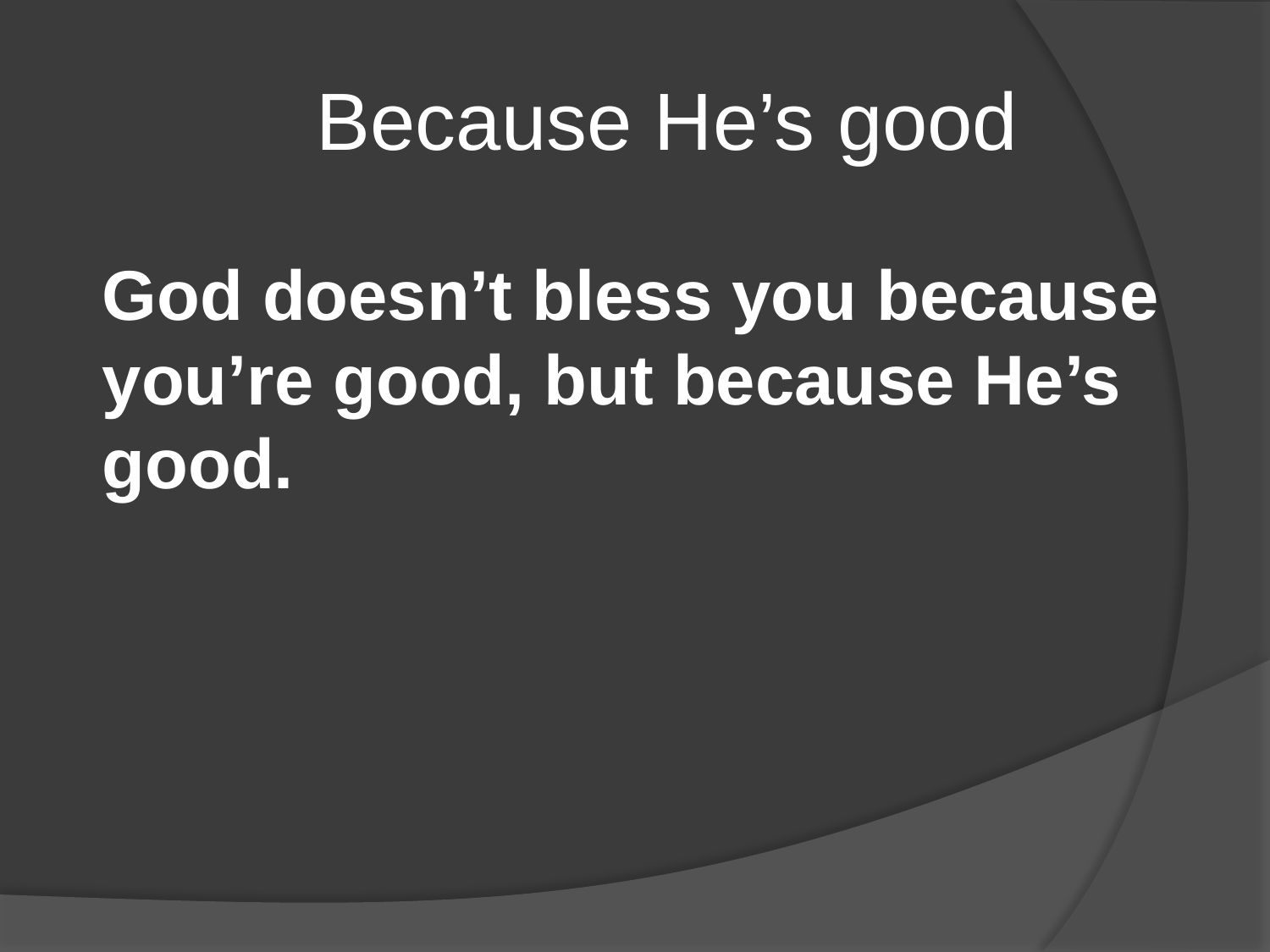

# Because He’s good
God doesn’t bless you because you’re good, but because He’s good.